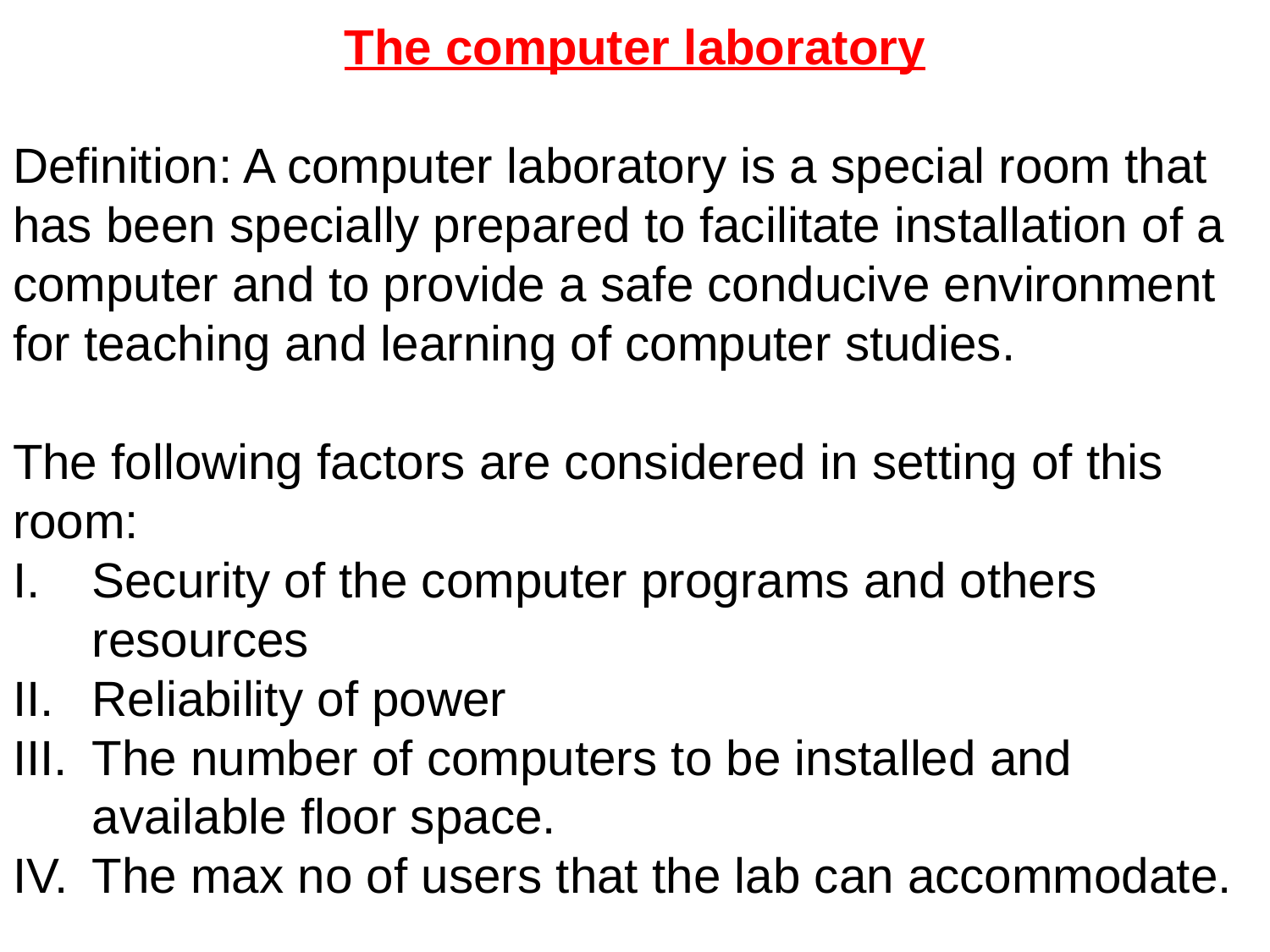

The computer laboratory

Definition: A computer laboratory is a special room that has been specially prepared to facilitate installation of a computer and to provide a safe conducive environment for teaching and learning of computer studies.

The following factors are considered in setting of this room:
Security of the computer programs and others resources
Reliability of power
The number of computers to be installed and available floor space.
The max no of users that the lab can accommodate.